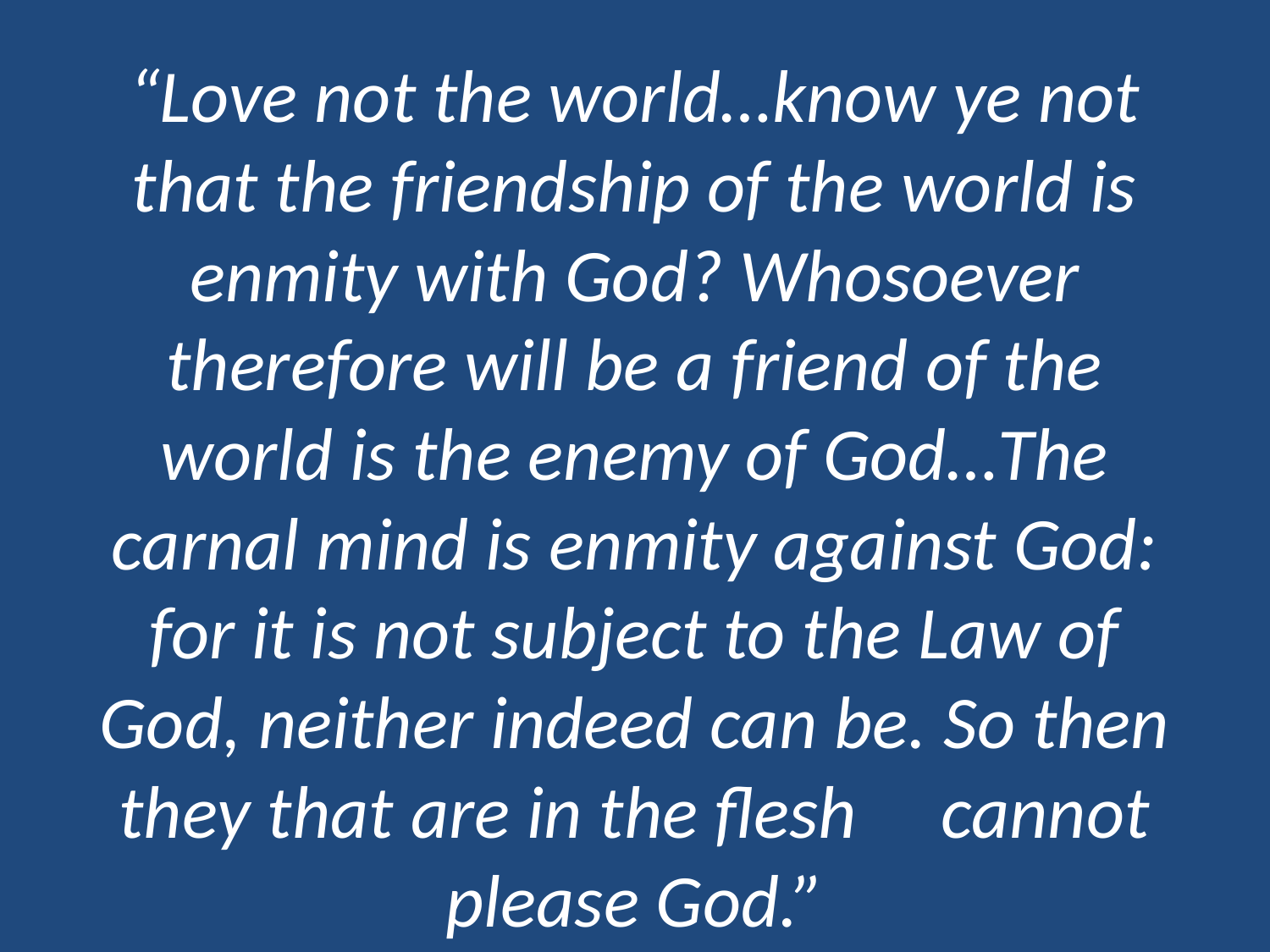

# “Love not the world…know ye not that the friendship of the world is enmity with God? Whosoever therefore will be a friend of the world is the enemy of God…The carnal mind is enmity against God: for it is not subject to the Law of God, neither indeed can be. So then they that are in the flesh     cannot please God.”